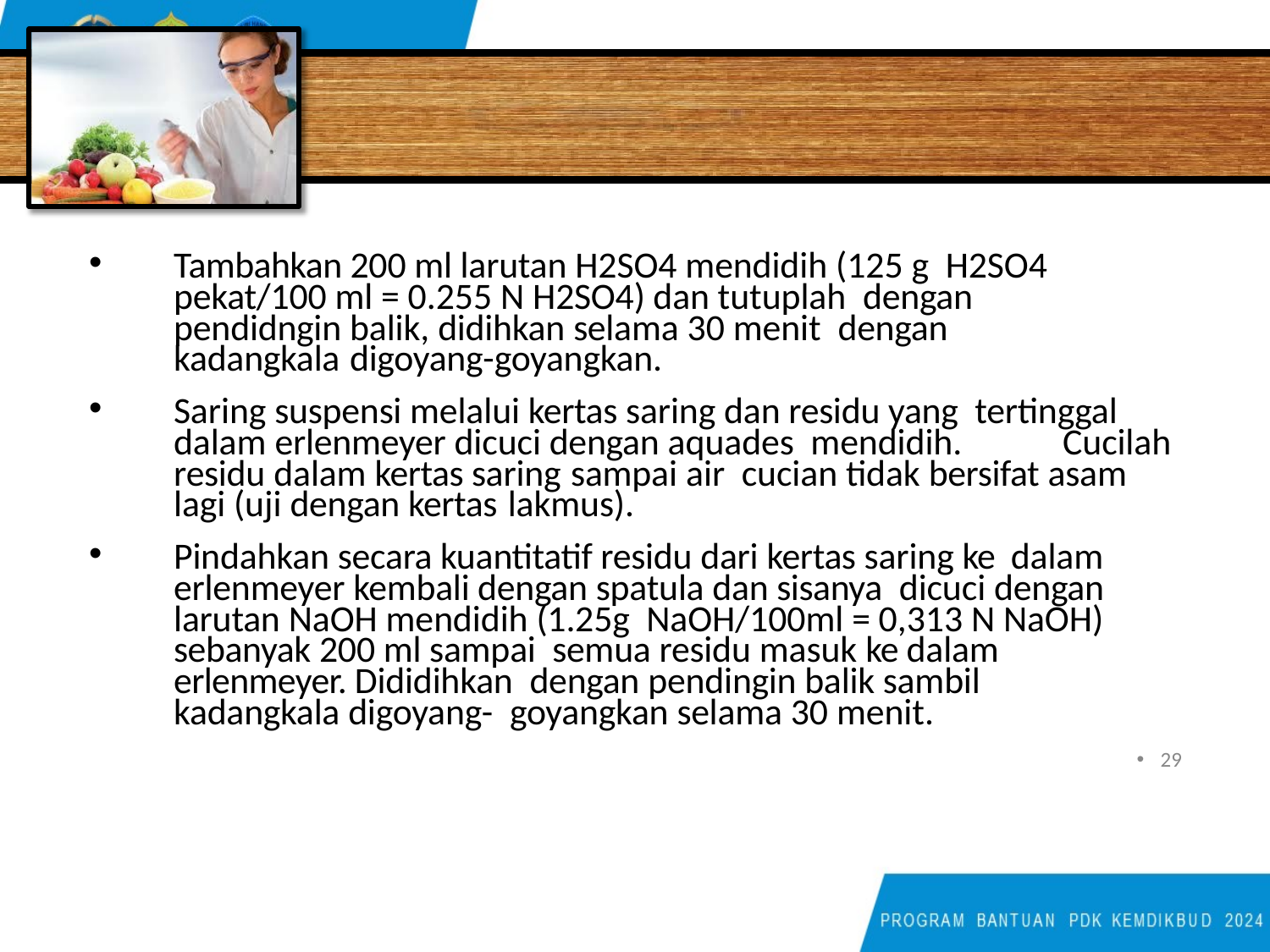

# Analisis Serat Kasar

Tambahkan 200 ml larutan H2SO4 mendidih (125 g  H2SO4 pekat/100 ml = 0.255 N H2SO4) dan tutuplah  dengan pendidngin balik, didihkan selama 30 menit  dengan kadangkala digoyang-goyangkan.
Saring suspensi melalui kertas saring dan residu yang  tertinggal dalam erlenmeyer dicuci dengan aquades  mendidih.	Cucilah residu dalam kertas saring sampai air  cucian tidak bersifat asam lagi (uji dengan kertas lakmus).
Pindahkan secara kuantitatif residu dari kertas saring ke  dalam erlenmeyer kembali dengan spatula dan sisanya  dicuci dengan larutan NaOH mendidih (1.25g  NaOH/100ml = 0,313 N NaOH) sebanyak 200 ml sampai  semua residu masuk ke dalam erlenmeyer. Dididihkan  dengan pendingin balik sambil kadangkala digoyang-  goyangkan selama 30 menit.
29